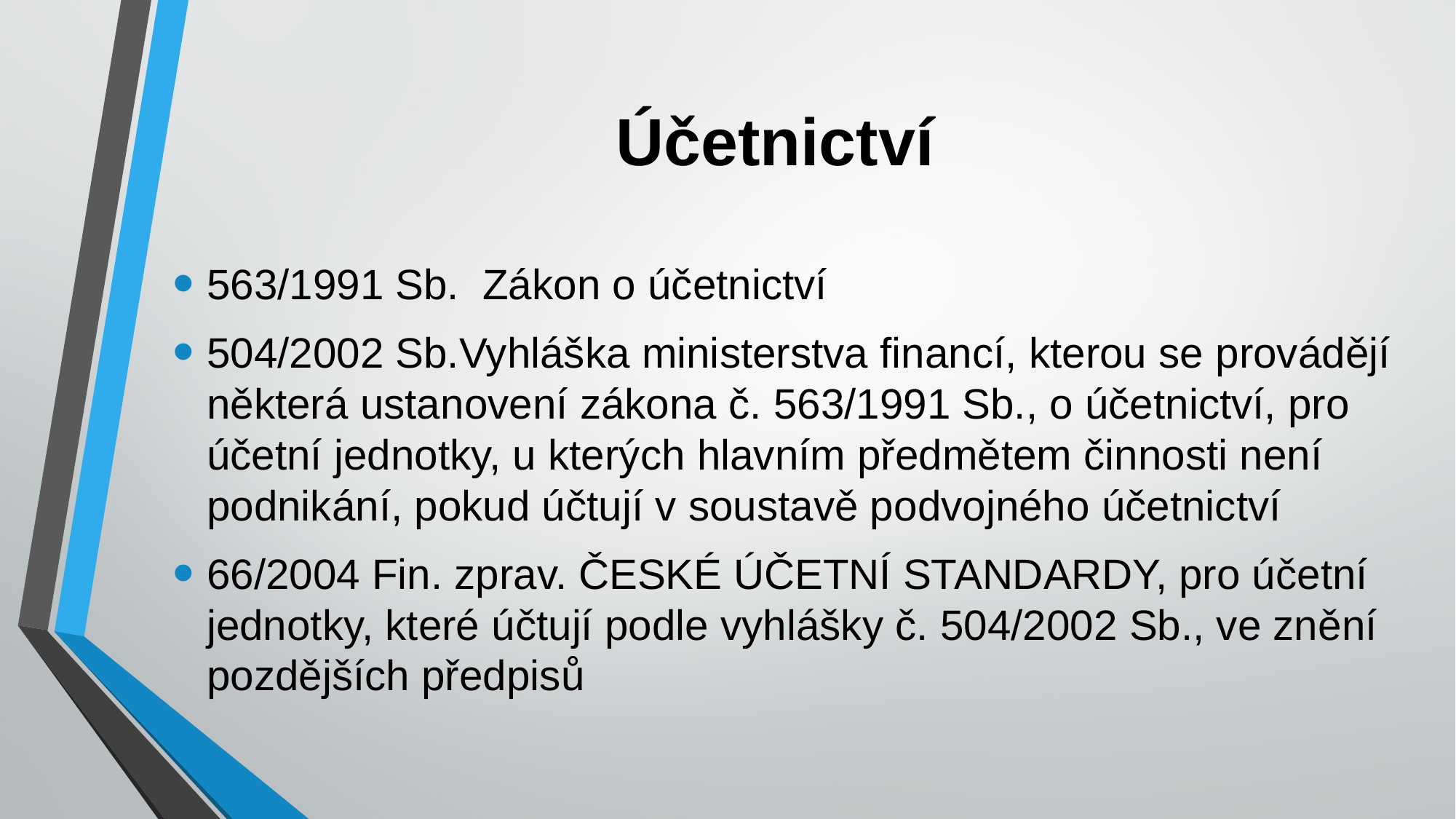

# Účetnictví
563/1991 Sb.  Zákon o účetnictví
504/2002 Sb.Vyhláška ministerstva financí, kterou se provádějí některá ustanovení zákona č. 563/1991 Sb., o účetnictví, pro účetní jednotky, u kterých hlavním předmětem činnosti není podnikání, pokud účtují v soustavě podvojného účetnictví
66/2004 Fin. zprav. ČESKÉ ÚČETNÍ STANDARDY, pro účetní jednotky, které účtují podle vyhlášky č. 504/2002 Sb., ve znění pozdějších předpisů